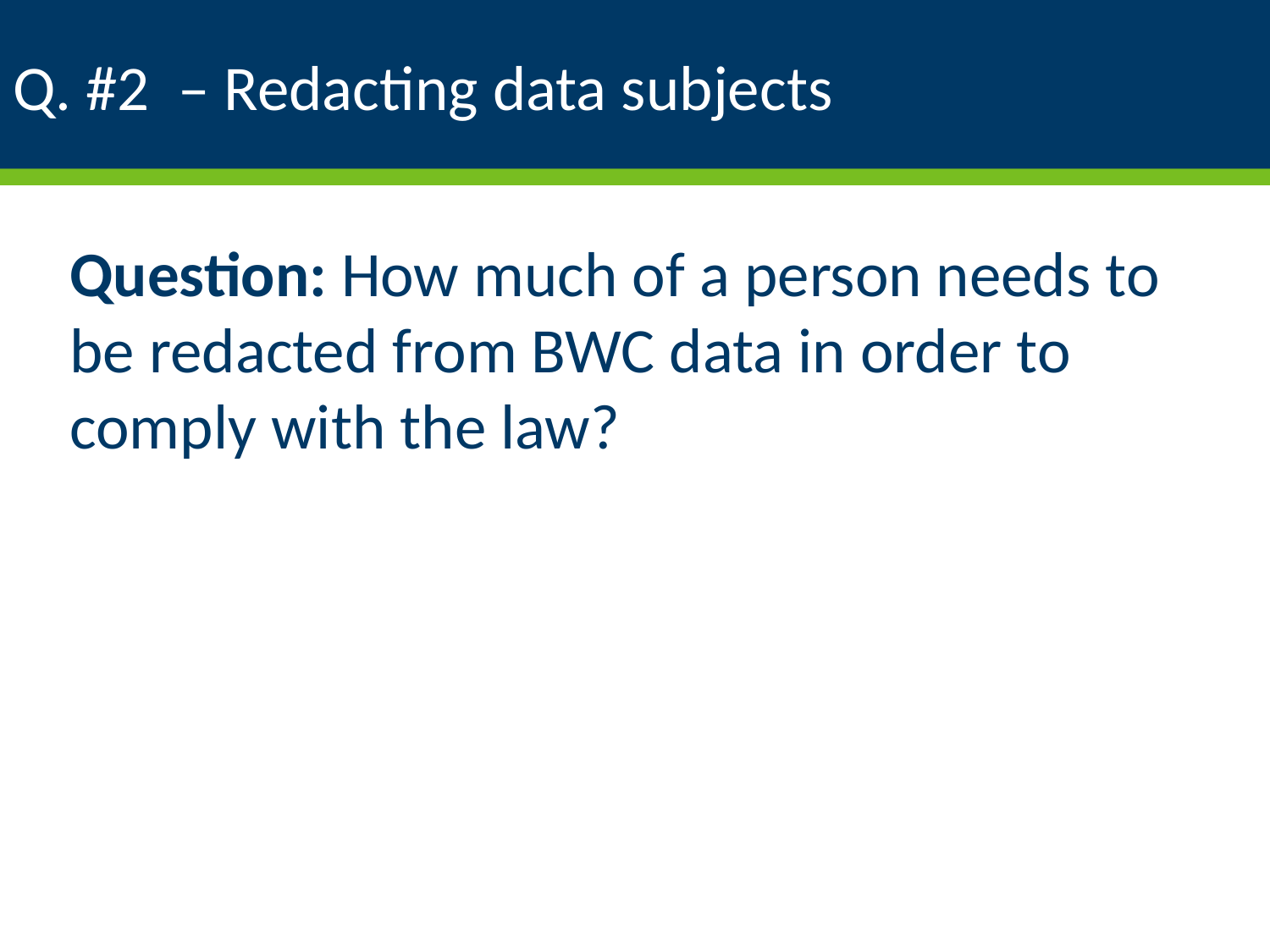

# Q. #2  – Redacting data subjects
Question: How much of a person needs to be redacted from BWC data in order to comply with the law?